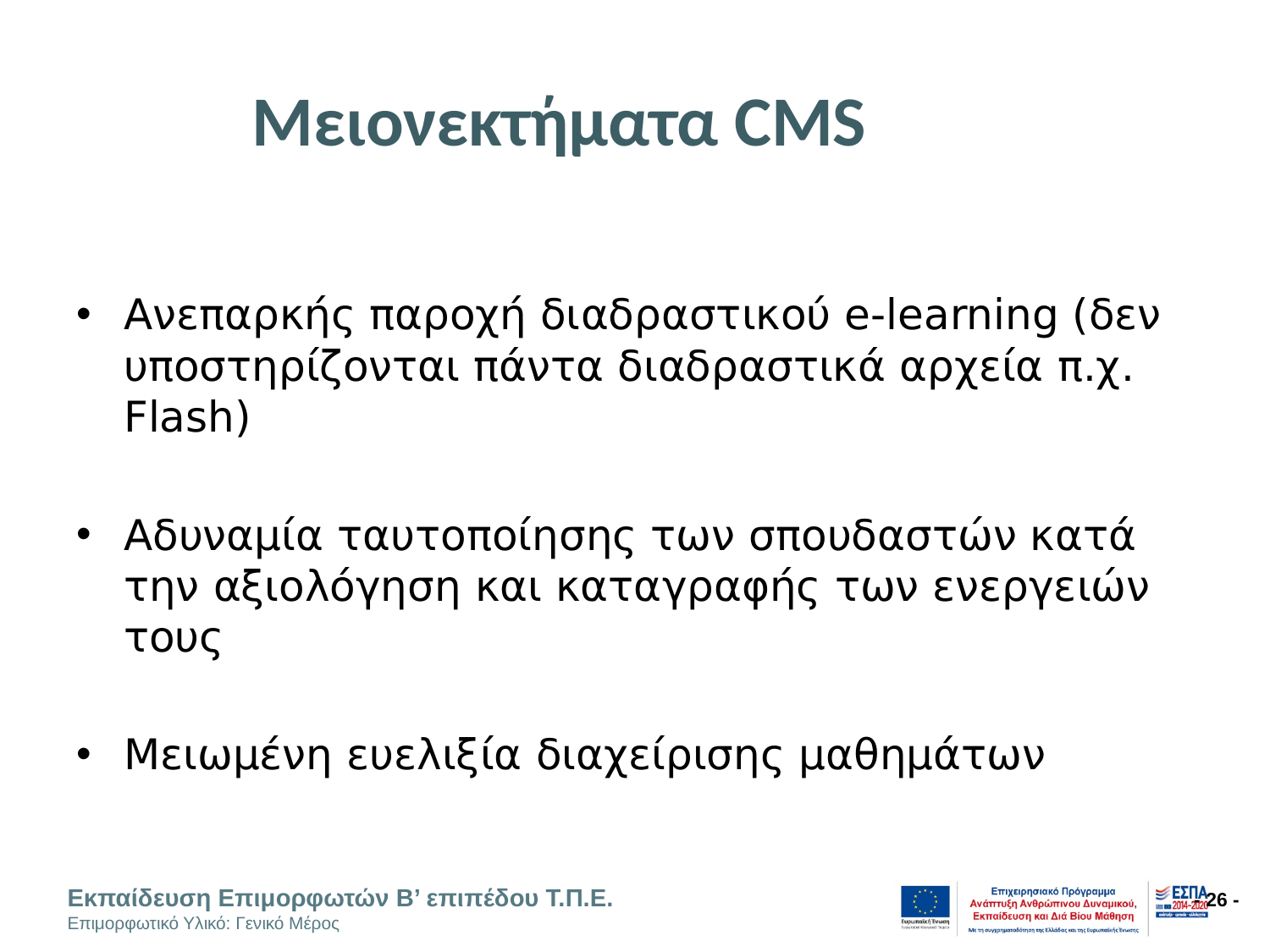

# Μειονεκτήματα CMS

Ανεπαρκής παροχή διαδραστικού e-learning (δεν υποστηρίζονται πάντα διαδραστικά αρχεία π.χ. Flash)

Αδυναμία ταυτοποίησης των σπουδαστών κατά την αξιολόγηση και καταγραφής των ενεργειών τους

Μειωμένη ευελιξία διαχείρισης μαθημάτων